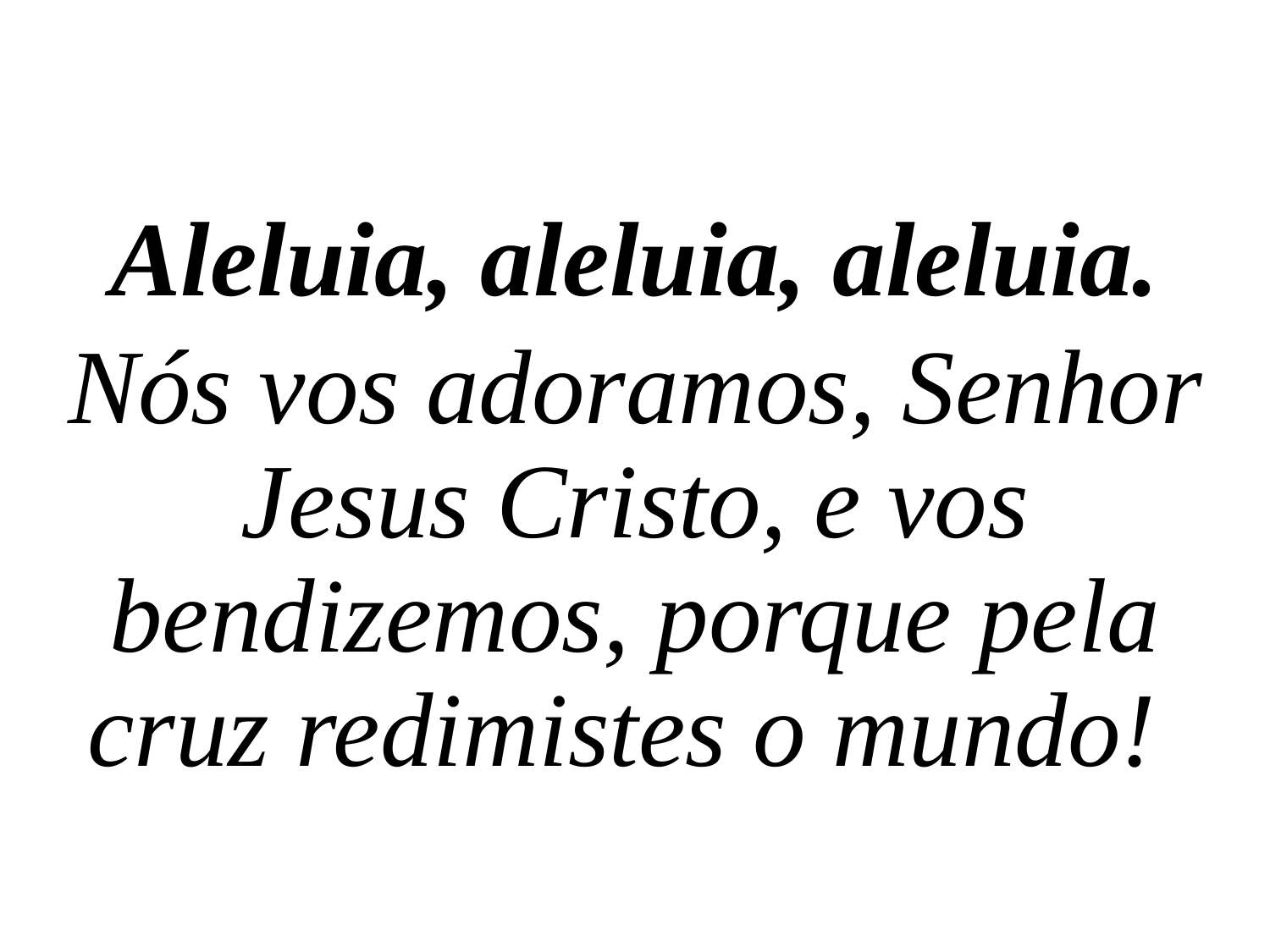

Aleluia, aleluia, aleluia.
Nós vos adoramos, Senhor Jesus Cristo, e vos bendizemos, porque pela cruz redimistes o mundo!